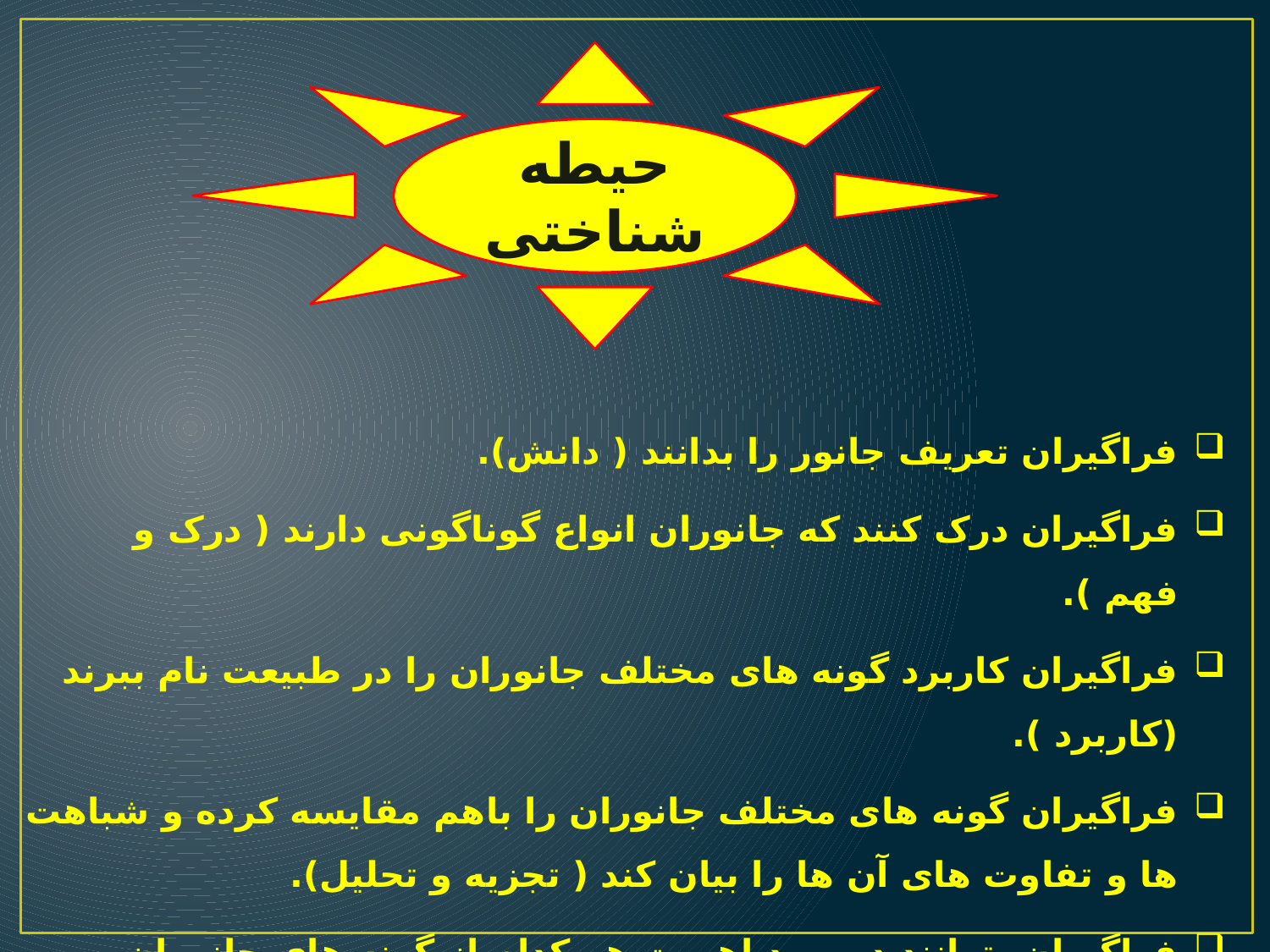

حیطه شناختی
فراگیران تعریف جانور را بدانند ( دانش).
فراگیران درک کنند که جانوران انواع گوناگونی دارند ( درک و فهم ).
فراگیران کاربرد گونه های مختلف جانوران را در طبیعت نام ببرند (کاربرد ).
فراگیران گونه های مختلف جانوران را باهم مقایسه کرده و شباهت ها و تفاوت های آن ها را بیان کند ( تجزیه و تحلیل).
فراگیران بتوانند درمورد اهمیت هر کدام از گونه های جانوران قضاوت و ارزشیابی کنند (ارزشیابی).